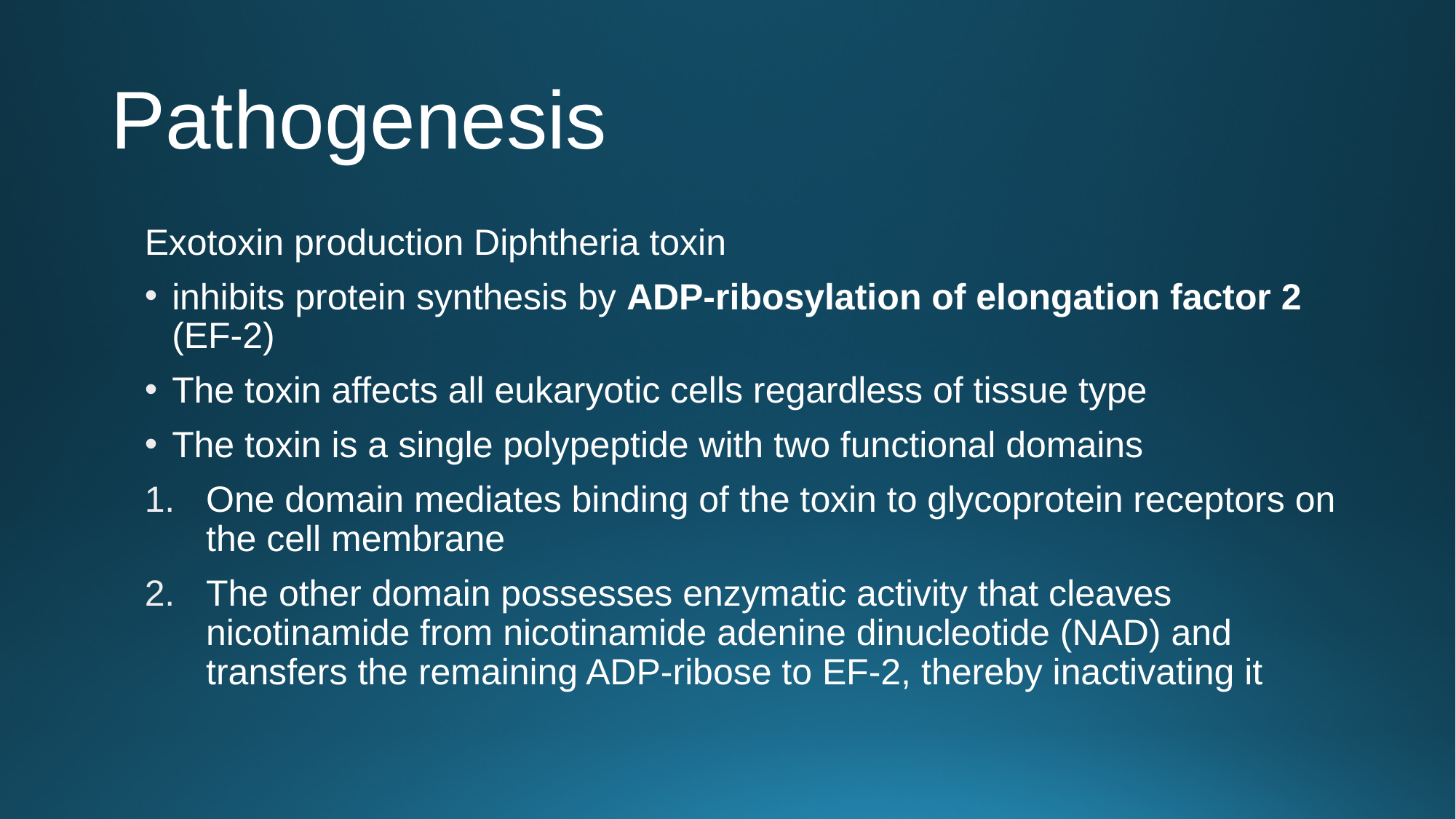

# Pathogenesis
Exotoxin production Diphtheria toxin
inhibits protein synthesis by ADP-ribosylation of elongation factor 2 (EF-2)
The toxin affects all eukaryotic cells regardless of tissue type
The toxin is a single polypeptide with two functional domains
One domain mediates binding of the toxin to glycoprotein receptors on the cell membrane
The other domain possesses enzymatic activity that cleaves nicotinamide from nicotinamide adenine dinucleotide (NAD) and transfers the remaining ADP-ribose to EF-2, thereby inactivating it